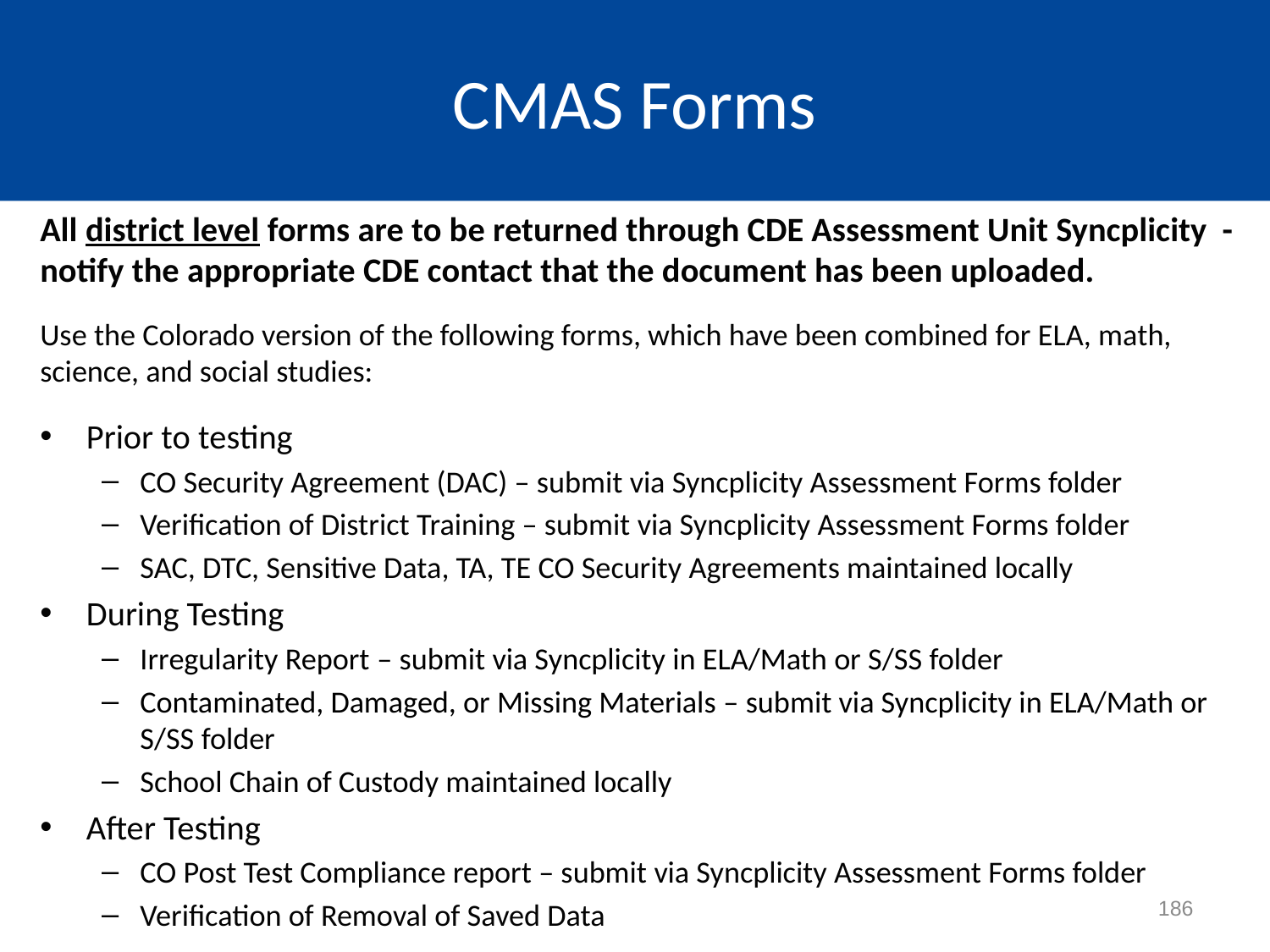

# CMAS Forms
All district level forms are to be returned through CDE Assessment Unit Syncplicity  - notify the appropriate CDE contact that the document has been uploaded.

Use the Colorado version of the following forms, which have been combined for ELA, math, science, and social studies:

Prior to testing
CO Security Agreement (DAC) – submit via Syncplicity Assessment Forms folder
Verification of District Training – submit via Syncplicity Assessment Forms folder
SAC, DTC, Sensitive Data, TA, TE CO Security Agreements maintained locally
During Testing
Irregularity Report – submit via Syncplicity in ELA/Math or S/SS folder
Contaminated, Damaged, or Missing Materials – submit via Syncplicity in ELA/Math or S/SS folder
School Chain of Custody maintained locally
After Testing
CO Post Test Compliance report – submit via Syncplicity Assessment Forms folder
Verification of Removal of Saved Data

186